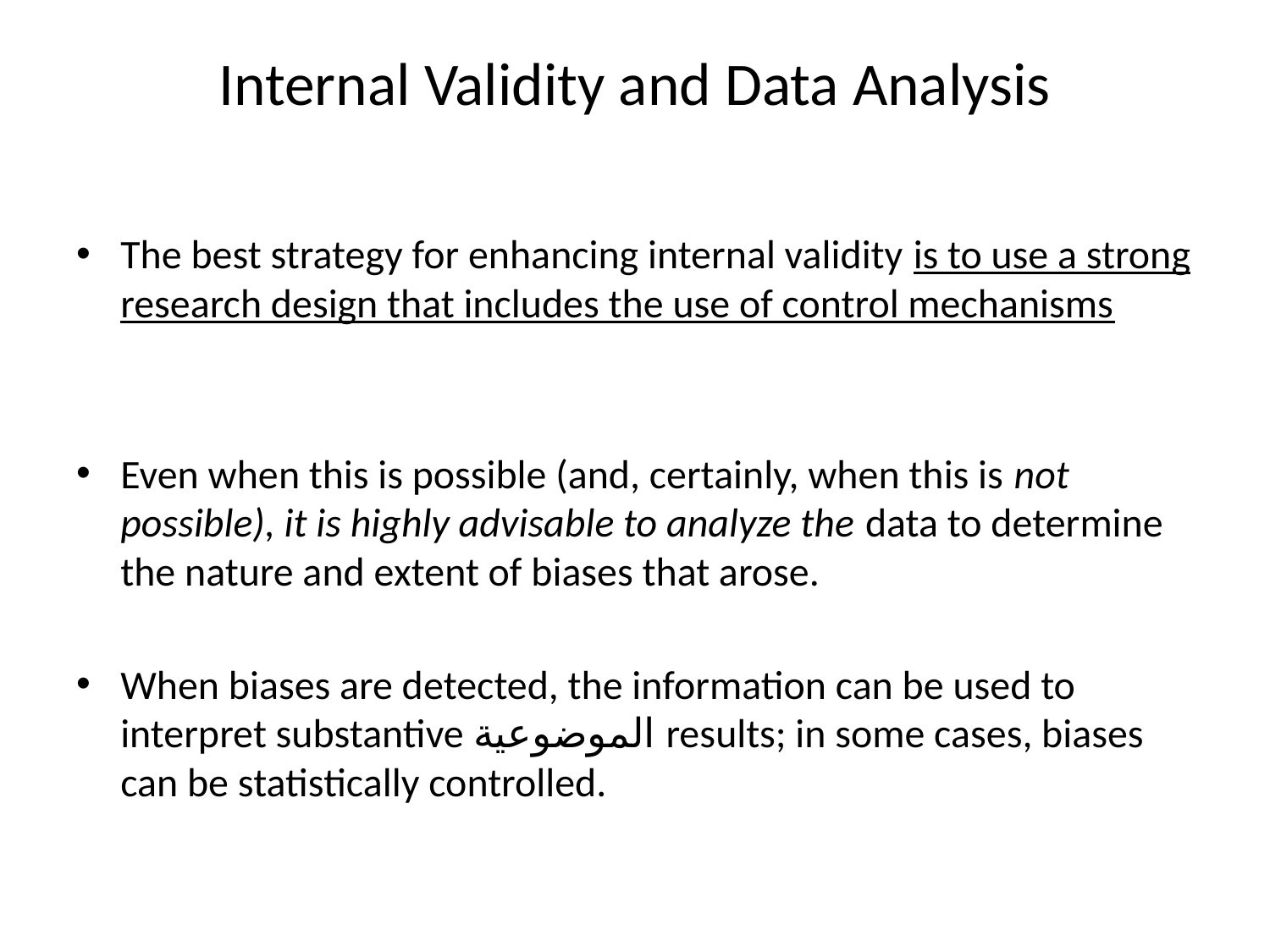

# Internal Validity and Data Analysis
The best strategy for enhancing internal validity is to use a strong research design that includes the use of control mechanisms

Even when this is possible (and, certainly, when this is not possible), it is highly advisable to analyze the data to determine the nature and extent of biases that arose.

When biases are detected, the information can be used to interpret substantive الموضوعية results; in some cases, biases can be statistically controlled.